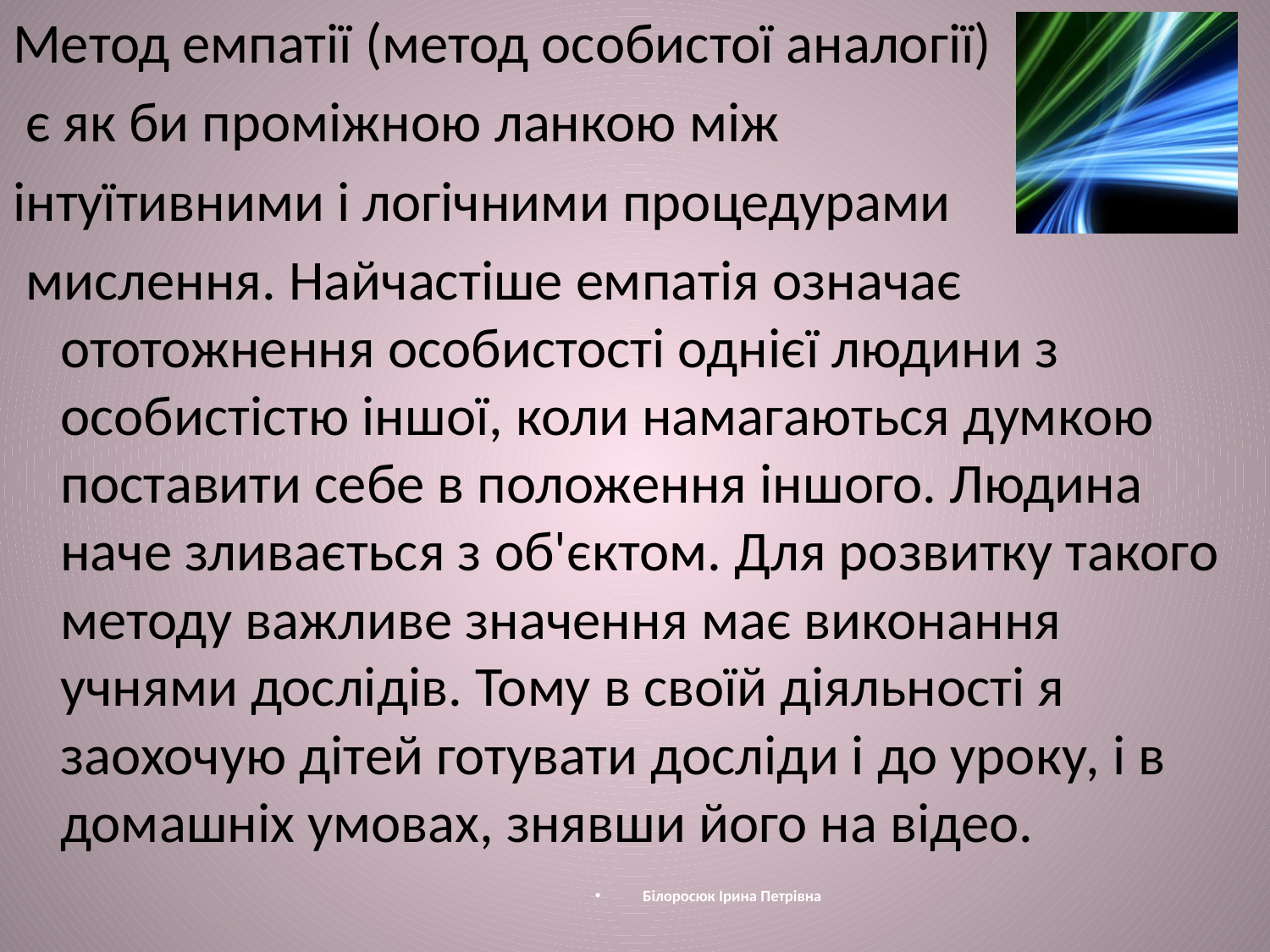

Метод емпатії (метод особистої аналогії)
 є як би проміжною ланкою між
інтуїтивними і логічними процедурами
 мислення. Найчастіше емпатія означає ототожнення особистості однієї людини з особистістю іншої, коли намагаються думкою поставити себе в положення іншого. Людина наче зливається з об'єктом. Для розвитку такого методу важливе значення має виконання учнями дослідів. Тому в своїй діяльності я заохочую дітей готувати досліди і до уроку, і в домашніх умовах, знявши його на відео.

Білоросюк Ірина Петрівна